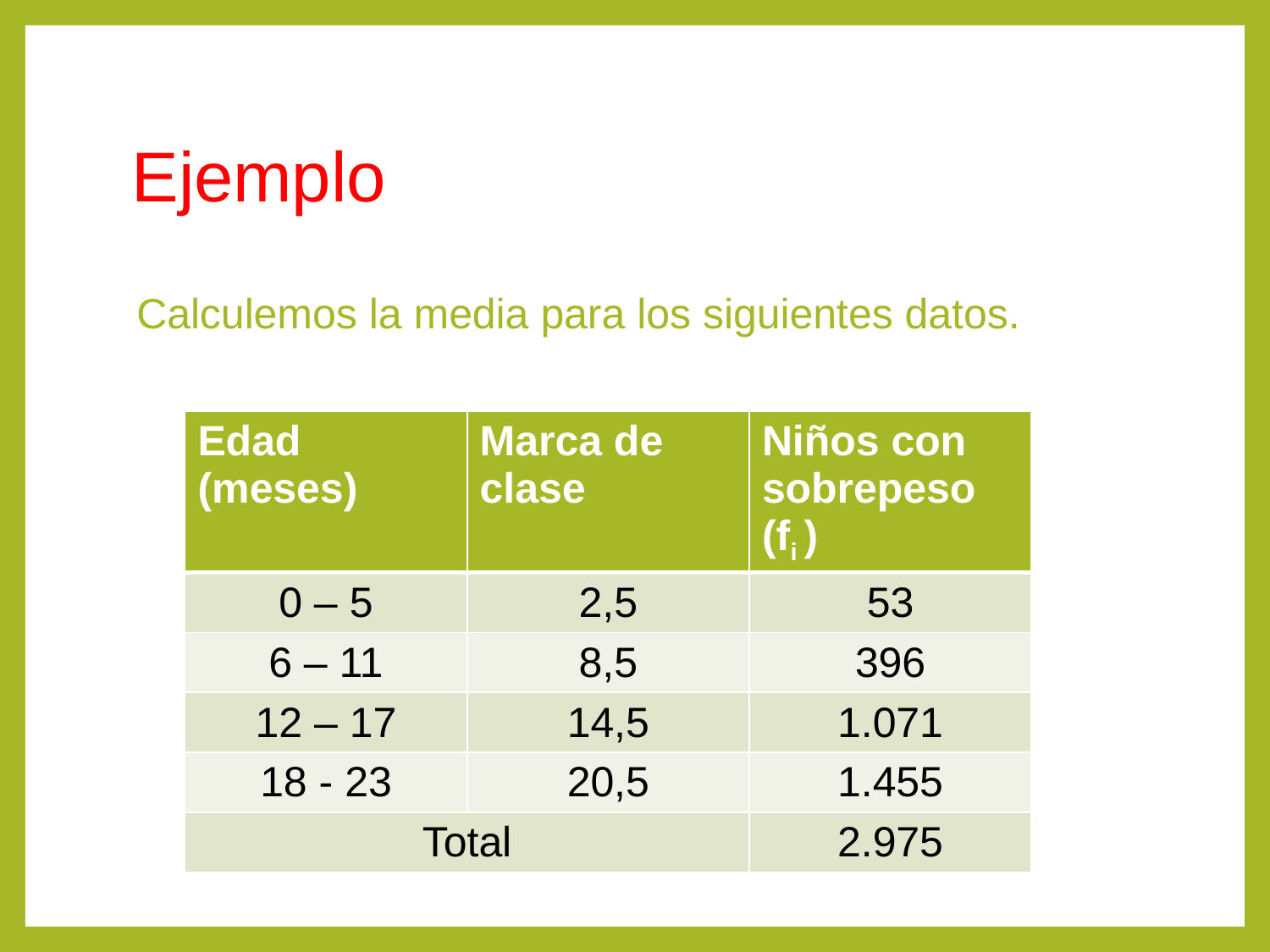

# Ejemplo
Calculemos la media para los siguientes datos.

| Edad (meses) | Marca de clase | Niños con sobrepeso (fi ) |
| --- | --- | --- |
| 0 – 5 | 2,5 | 53 |
| 6 – 11 | 8,5 | 396 |
| 12 – 17 | 14,5 | 1.071 |
| 18 - 23 | 20,5 | 1.455 |
| Total |  | 2.975 |